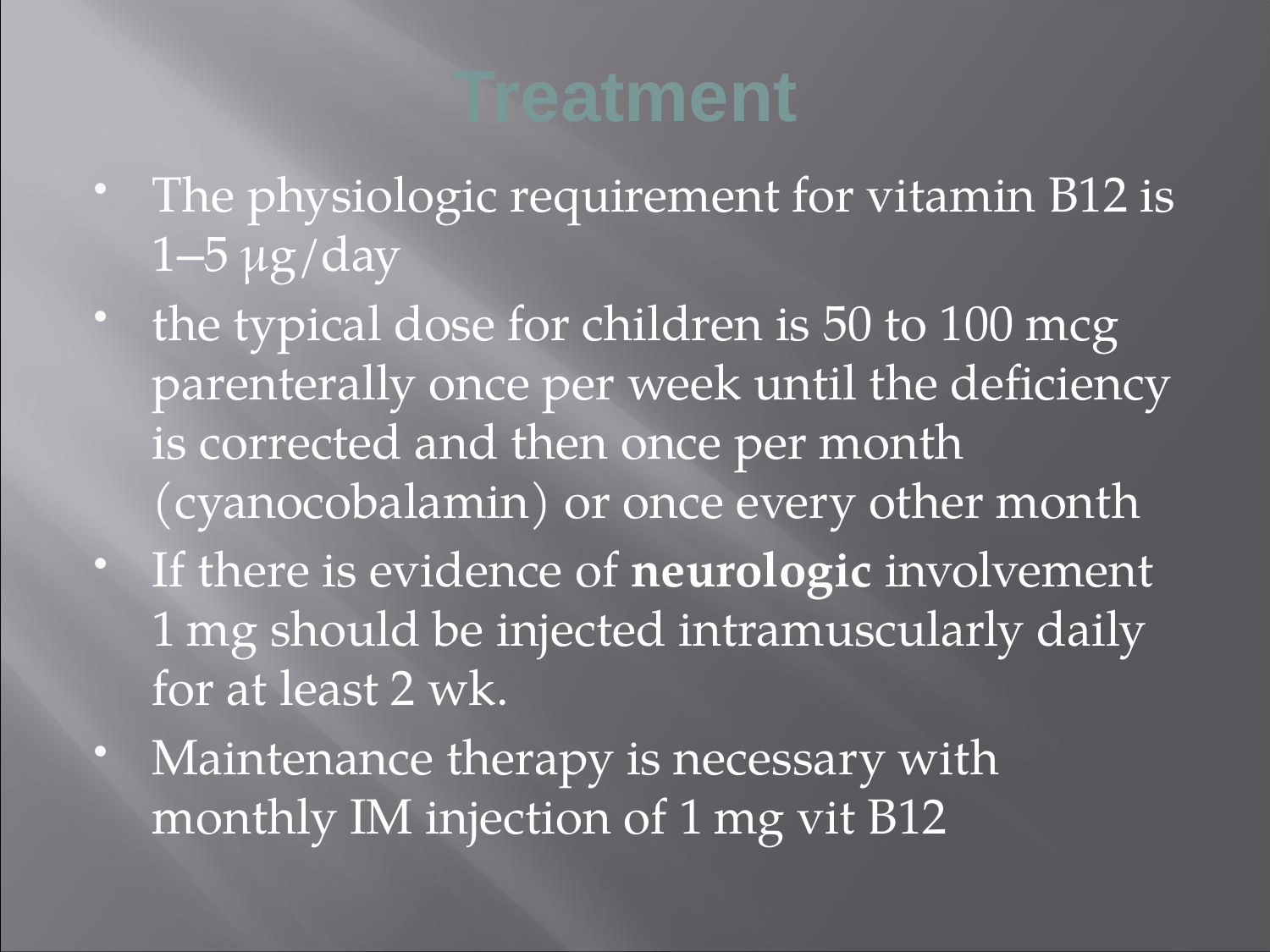

# Treatment
The physiologic requirement for vitamin B12 is 1–5 μg/day
the typical dose for children is 50 to 100 mcg parenterally once per week until the deficiency is corrected and then once per month (cyanocobalamin) or once every other month
If there is evidence of neurologic involvement 1 mg should be injected intramuscularly daily for at least 2 wk.
Maintenance therapy is necessary with monthly IM injection of 1 mg vit B12